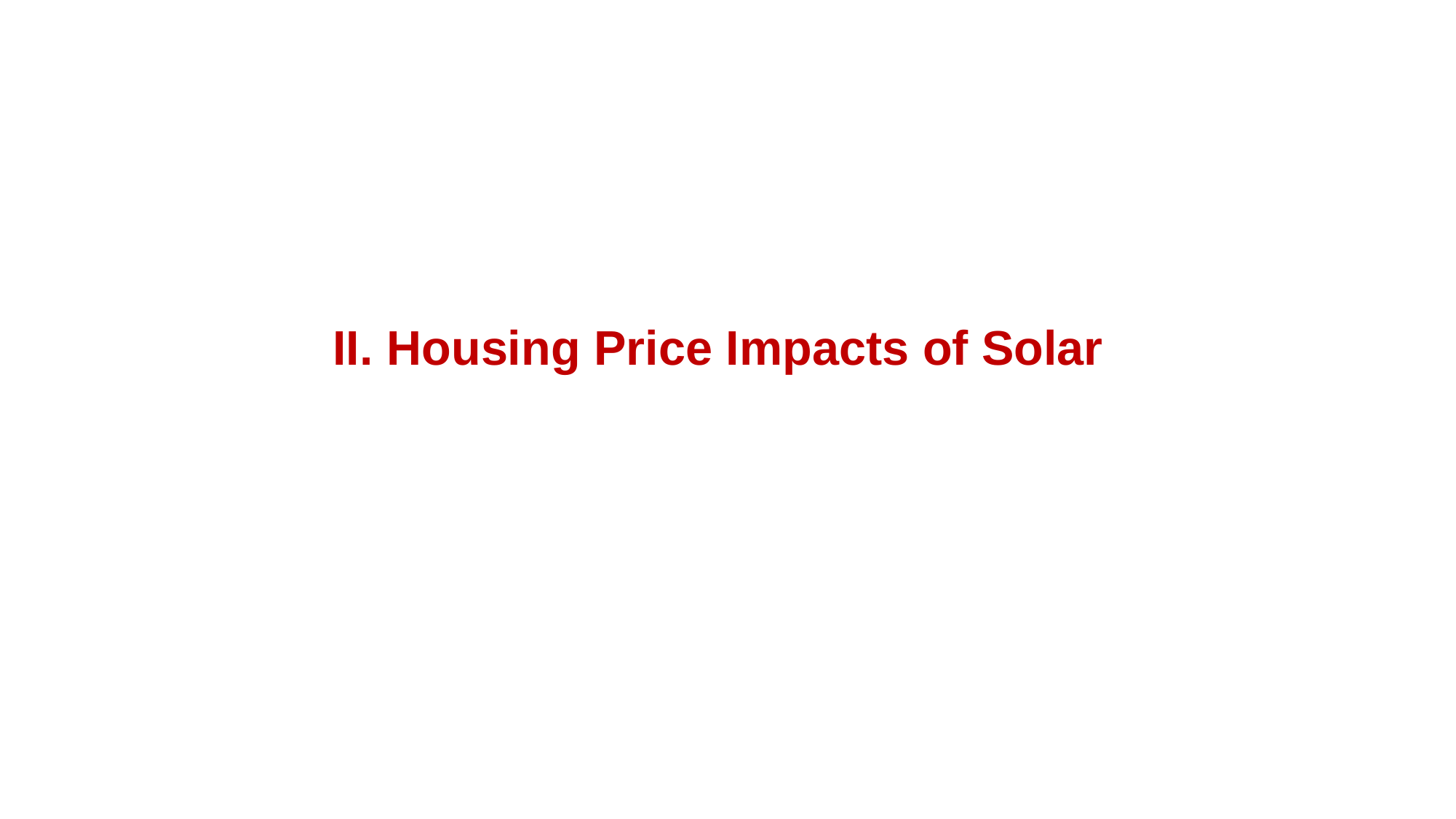

# II. Housing Price Impacts of Solar